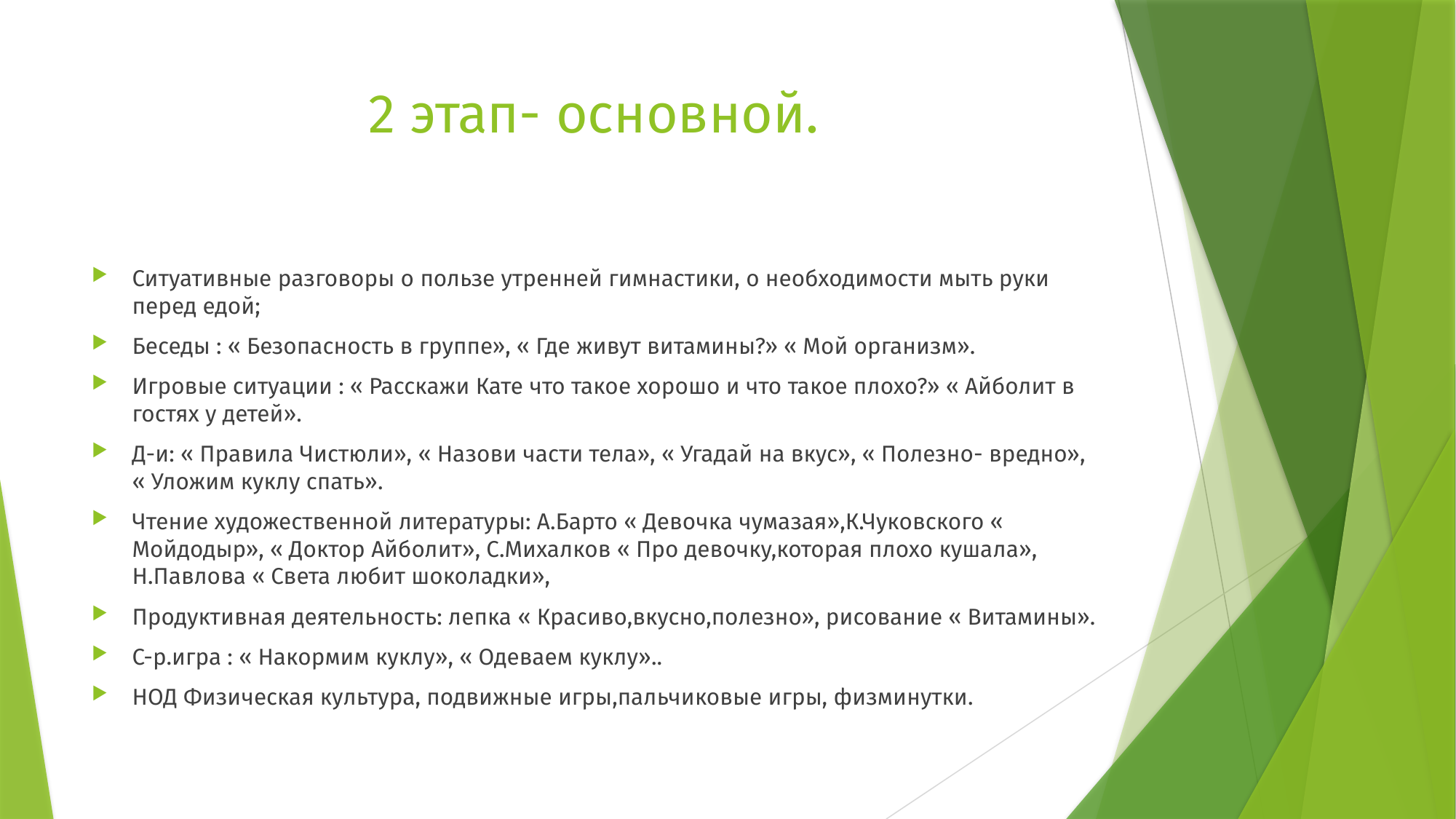

# 2 этап- основной.
Ситуативные разговоры о пользе утренней гимнастики, о необходимости мыть руки перед едой;
Беседы : « Безопасность в группе», « Где живут витамины?» « Мой организм».
Игровые ситуации : « Расскажи Кате что такое хорошо и что такое плохо?» « Айболит в гостях у детей».
Д-и: « Правила Чистюли», « Назови части тела», « Угадай на вкус», « Полезно- вредно», « Уложим куклу спать».
Чтение художественной литературы: А.Барто « Девочка чумазая»,К.Чуковского « Мойдодыр», « Доктор Айболит», С.Михалков « Про девочку,которая плохо кушала», Н.Павлова « Света любит шоколадки»,
Продуктивная деятельность: лепка « Красиво,вкусно,полезно», рисование « Витамины».
С-р.игра : « Накормим куклу», « Одеваем куклу»..
НОД Физическая культура, подвижные игры,пальчиковые игры, физминутки.